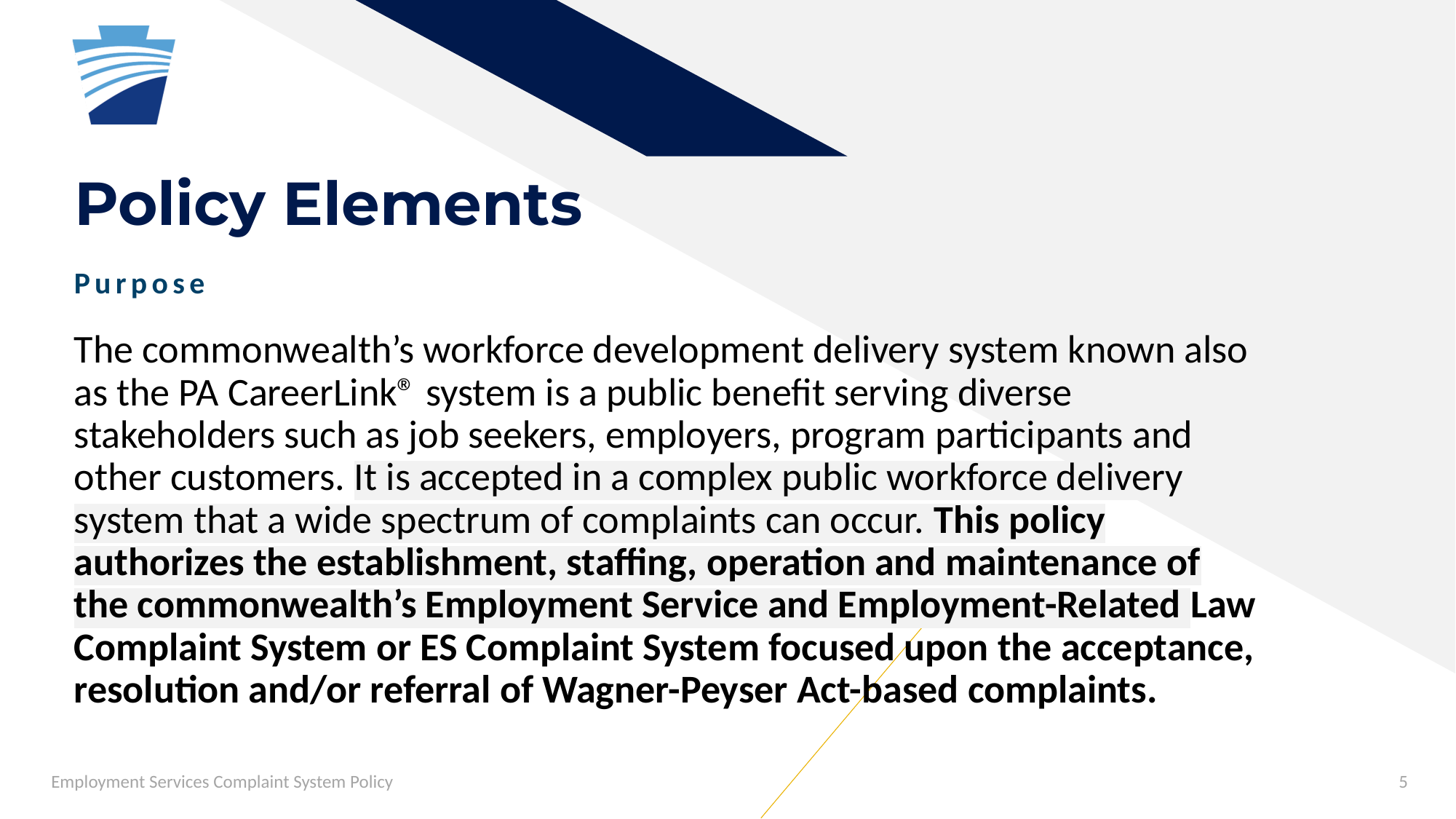

# Policy Elements
Purpose
The commonwealth’s workforce development delivery system known also as the PA CareerLink® system is a public benefit serving diverse stakeholders such as job seekers, employers, program participants and other customers. It is accepted in a complex public workforce delivery system that a wide spectrum of complaints can occur. This policy authorizes the establishment, staffing, operation and maintenance of the commonwealth’s Employment Service and Employment-Related Law Complaint System or ES Complaint System focused upon the acceptance, resolution and/or referral of Wagner-Peyser Act-based complaints.

Employment Services Complaint System Policy
5